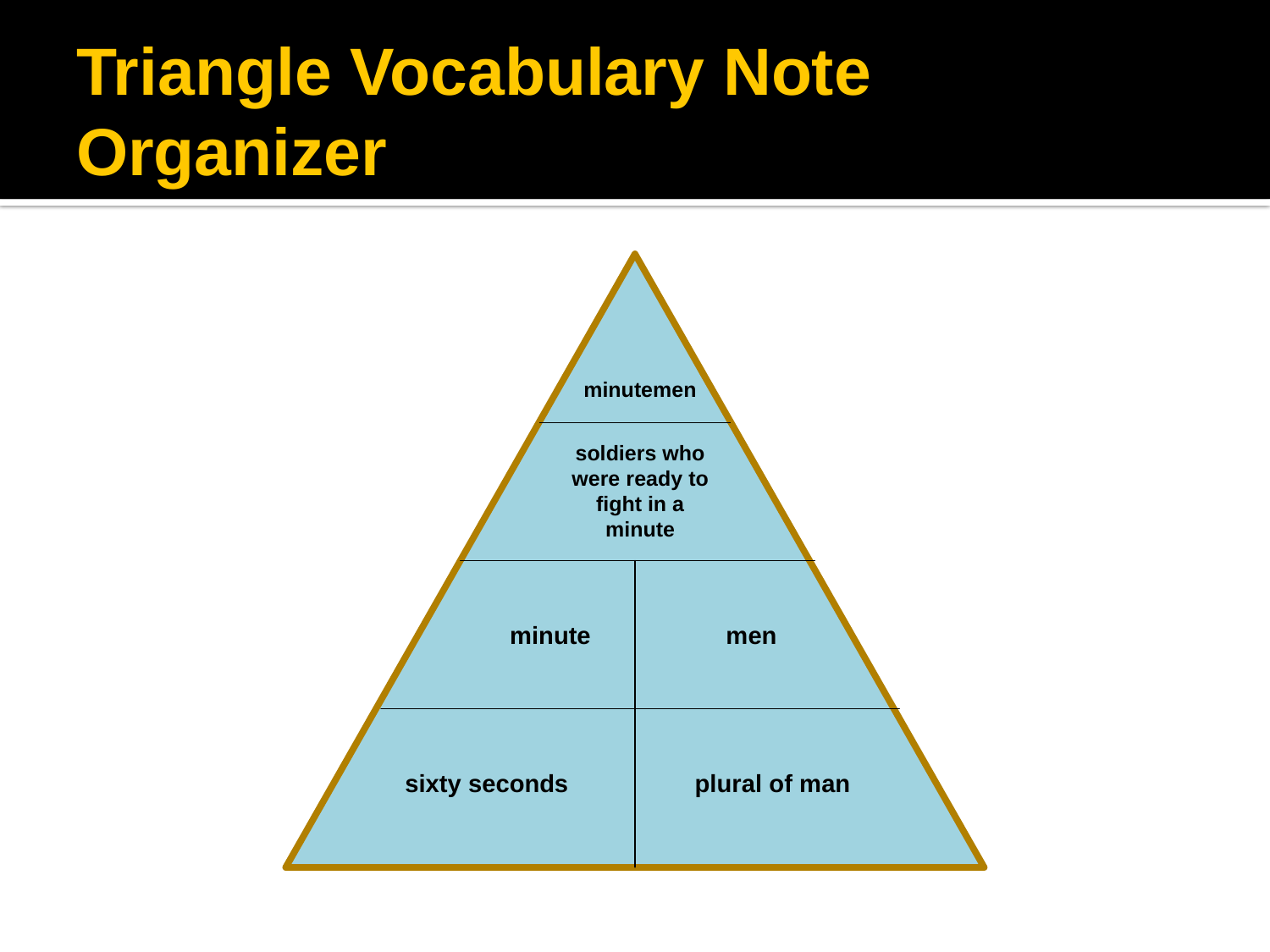

# Triangle Vocabulary Note Organizer

minutemen
soldiers who were ready to fight in a minute
minute
men
sixty seconds
plural of man